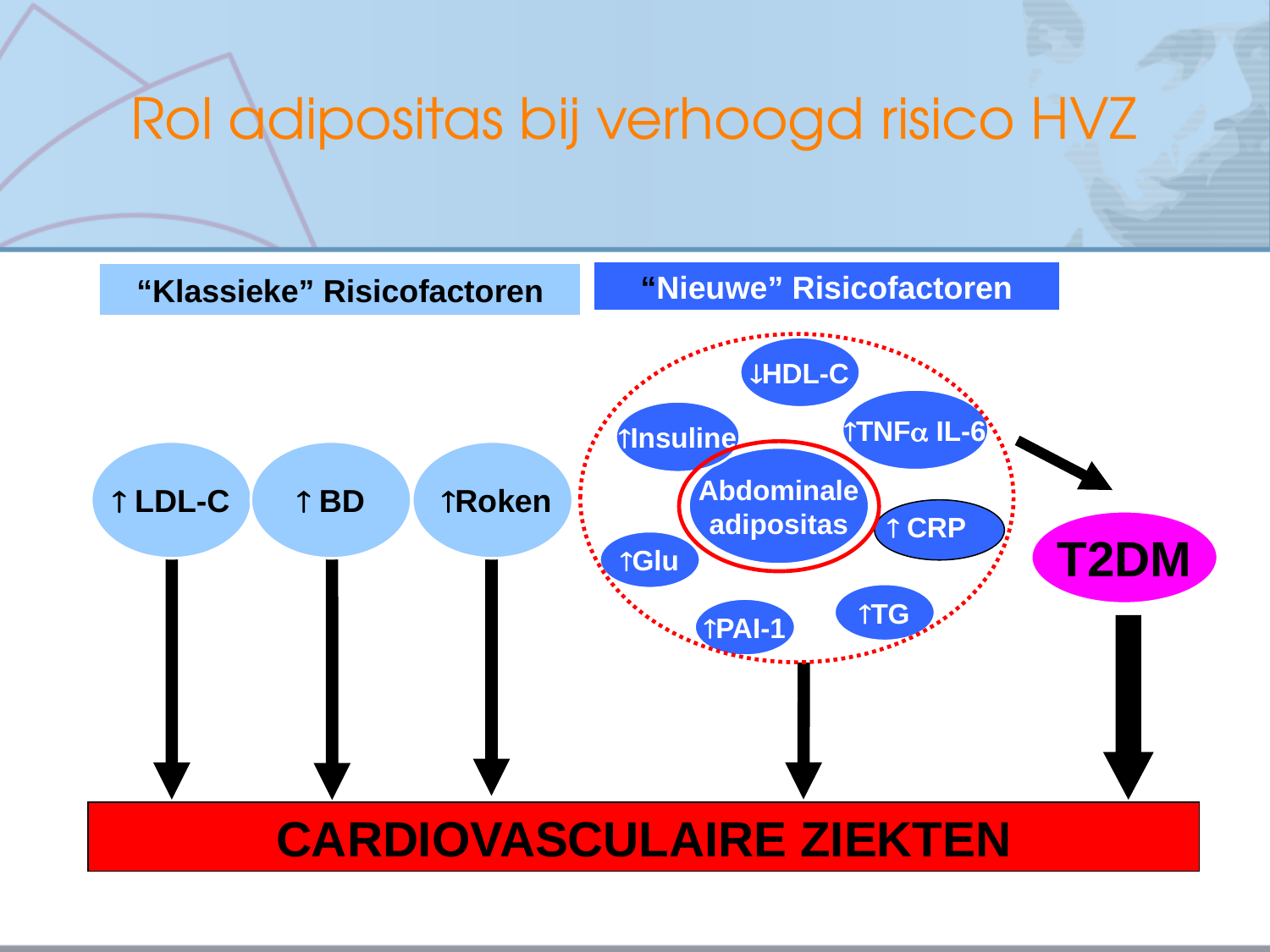

# Rol adipositas bij verhoogd risico HVZ
“Nieuwe” Risicofactoren
“Klassieke” Risicofactoren

↓HDL-C
↑TNFα IL-6
↑Insuline
Abdominale
adipositas
↑Glu
↑TG
↑PAI-1

↑ LDL-C
↑ BD
 ↑Roken

↑ CRP
T2DM

CARDIOVASCULAIRE ZIEKTEN